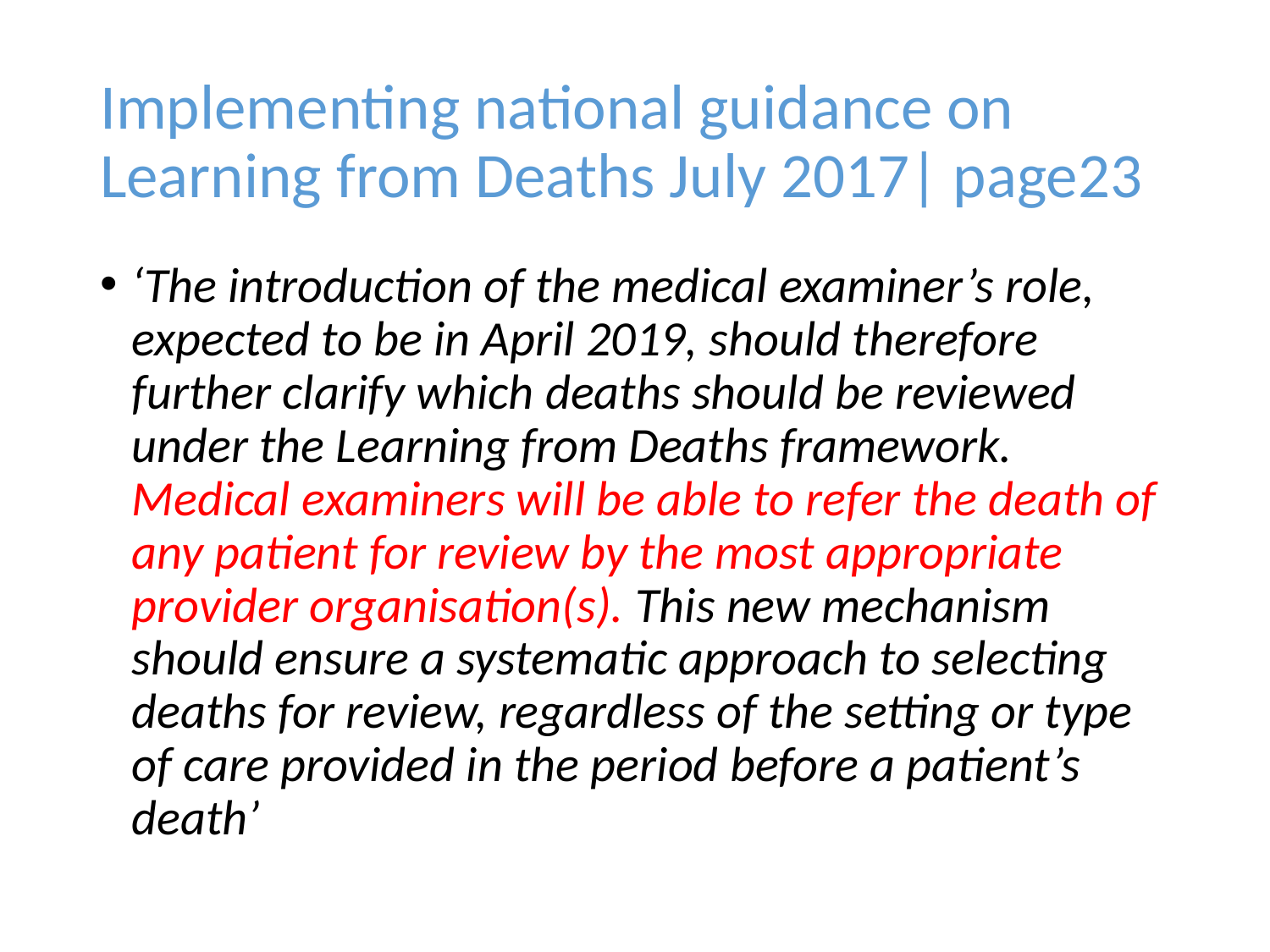

# Implementing national guidance on Learning from Deaths July 2017| page23
‘The introduction of the medical examiner’s role, expected to be in April 2019, should therefore further clarify which deaths should be reviewed under the Learning from Deaths framework. Medical examiners will be able to refer the death of any patient for review by the most appropriate provider organisation(s). This new mechanism should ensure a systematic approach to selecting deaths for review, regardless of the setting or type of care provided in the period before a patient’s death’